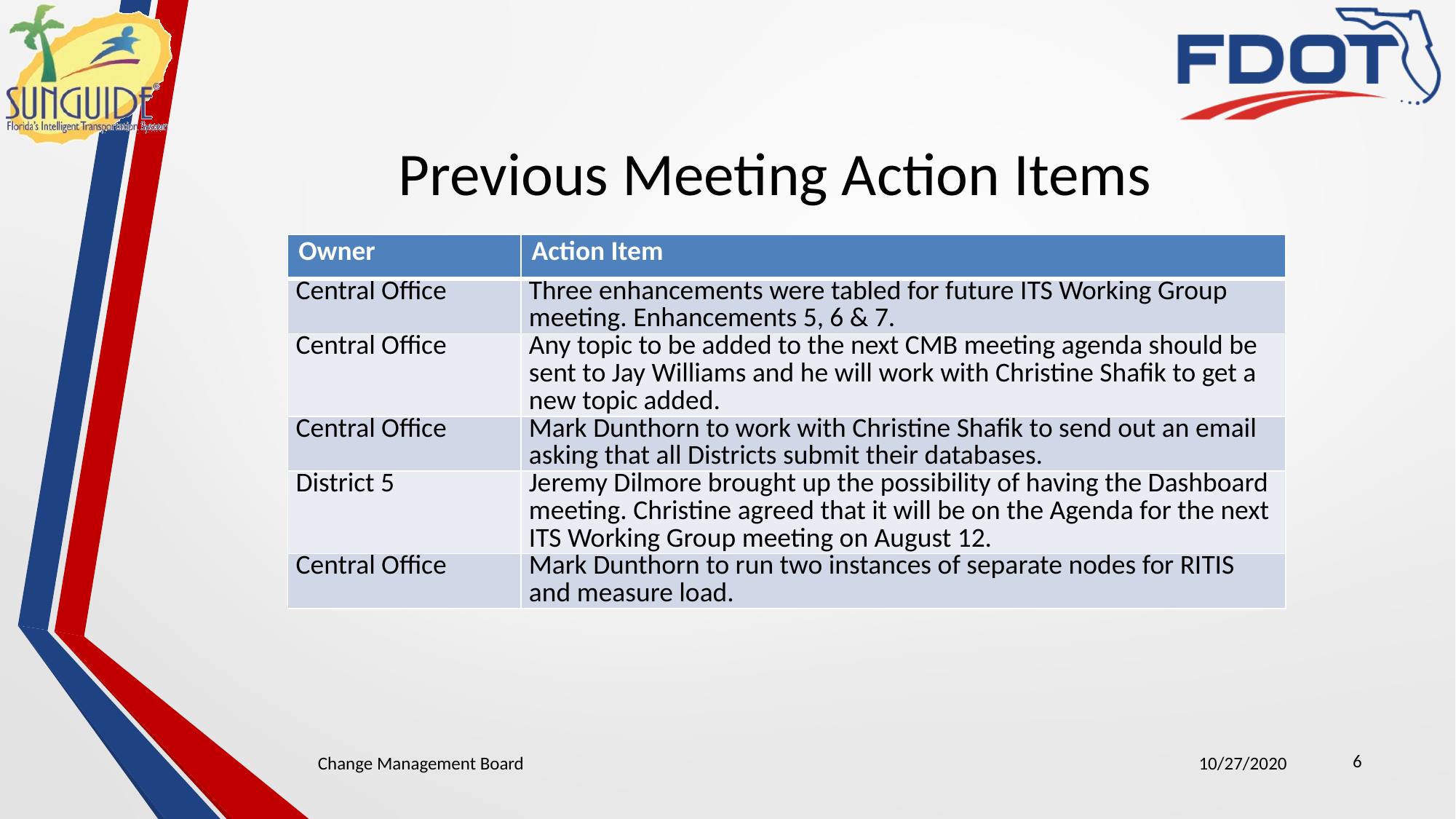

# Previous Meeting Action Items
| Owner | Action Item |
| --- | --- |
| Central Office | Three enhancements were tabled for future ITS Working Group meeting. Enhancements 5, 6 & 7. |
| Central Office | Any topic to be added to the next CMB meeting agenda should be sent to Jay Williams and he will work with Christine Shafik to get a new topic added. |
| Central Office | Mark Dunthorn to work with Christine Shafik to send out an email asking that all Districts submit their databases. |
| District 5 | Jeremy Dilmore brought up the possibility of having the Dashboard meeting. Christine agreed that it will be on the Agenda for the next ITS Working Group meeting on August 12. |
| Central Office | Mark Dunthorn to run two instances of separate nodes for RITIS and measure load. |
6
Change Management Board
10/27/2020